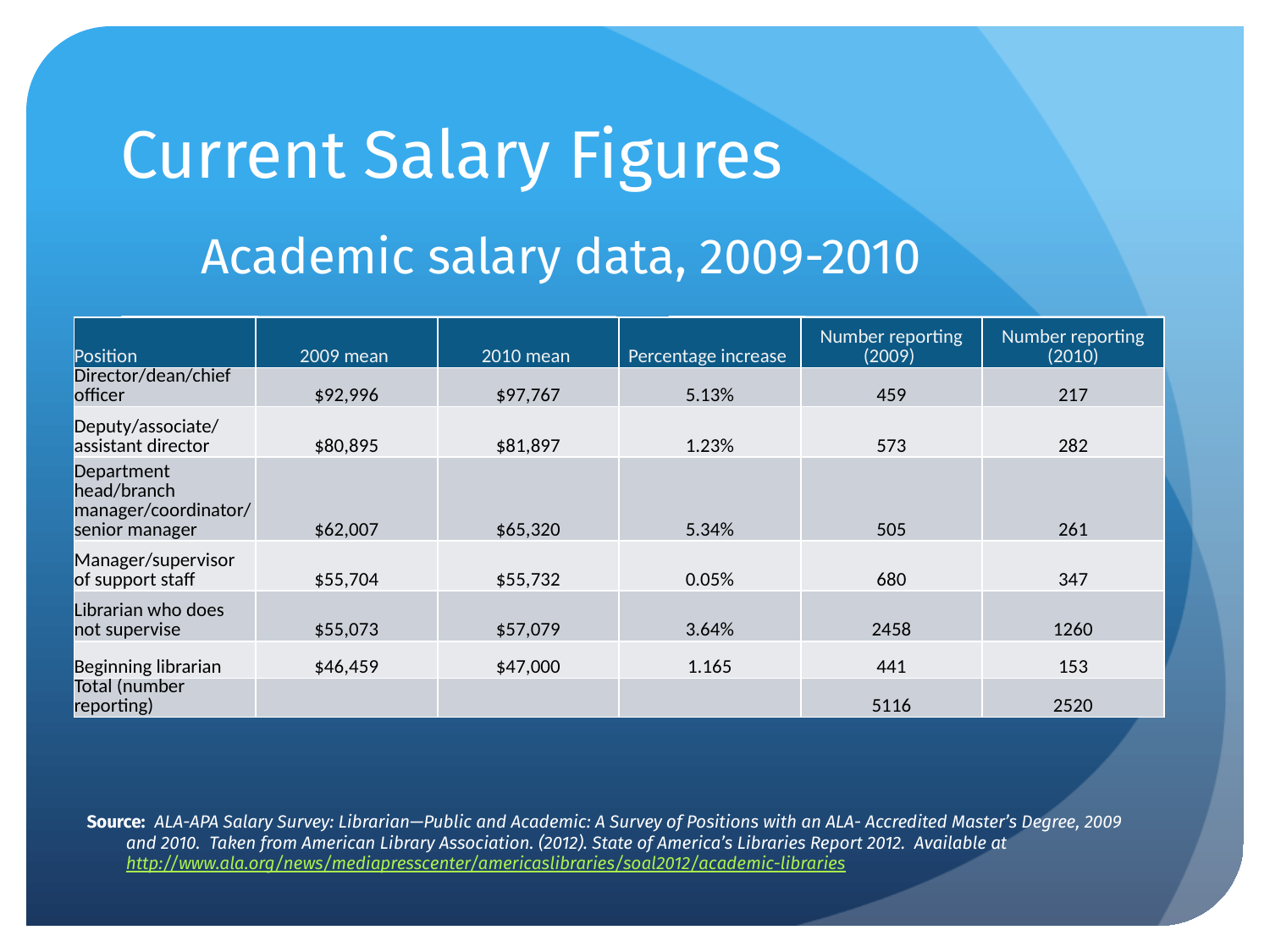

# Current Salary Figures
Academic salary data, 2009-2010
| Position | 2009 mean | 2010 mean | Percentage increase | Number reporting (2009) | Number reporting (2010) |
| --- | --- | --- | --- | --- | --- |
| Director/dean/chief officer | $92,996 | $97,767 | 5.13% | 459 | 217 |
| Deputy/associate/assistant director | $80,895 | $81,897 | 1.23% | 573 | 282 |
| Department head/branch manager/coordinator/senior manager | $62,007 | $65,320 | 5.34% | 505 | 261 |
| Manager/supervisor of support staff | $55,704 | $55,732 | 0.05% | 680 | 347 |
| Librarian who does not supervise | $55,073 | $57,079 | 3.64% | 2458 | 1260 |
| Beginning librarian | $46,459 | $47,000 | 1.165 | 441 | 153 |
| Total (number reporting) |  |  |  | 5116 | 2520 |
Source:  ALA-APA Salary Survey: Librarian—Public and Academic: A Survey of Positions with an ALA- Accredited Master’s Degree, 2009 and 2010.  Taken from American Library Association. (2012). State of America’s Libraries Report 2012.  Available at http://www.ala.org/news/mediapresscenter/americaslibraries/soal2012/academic-libraries